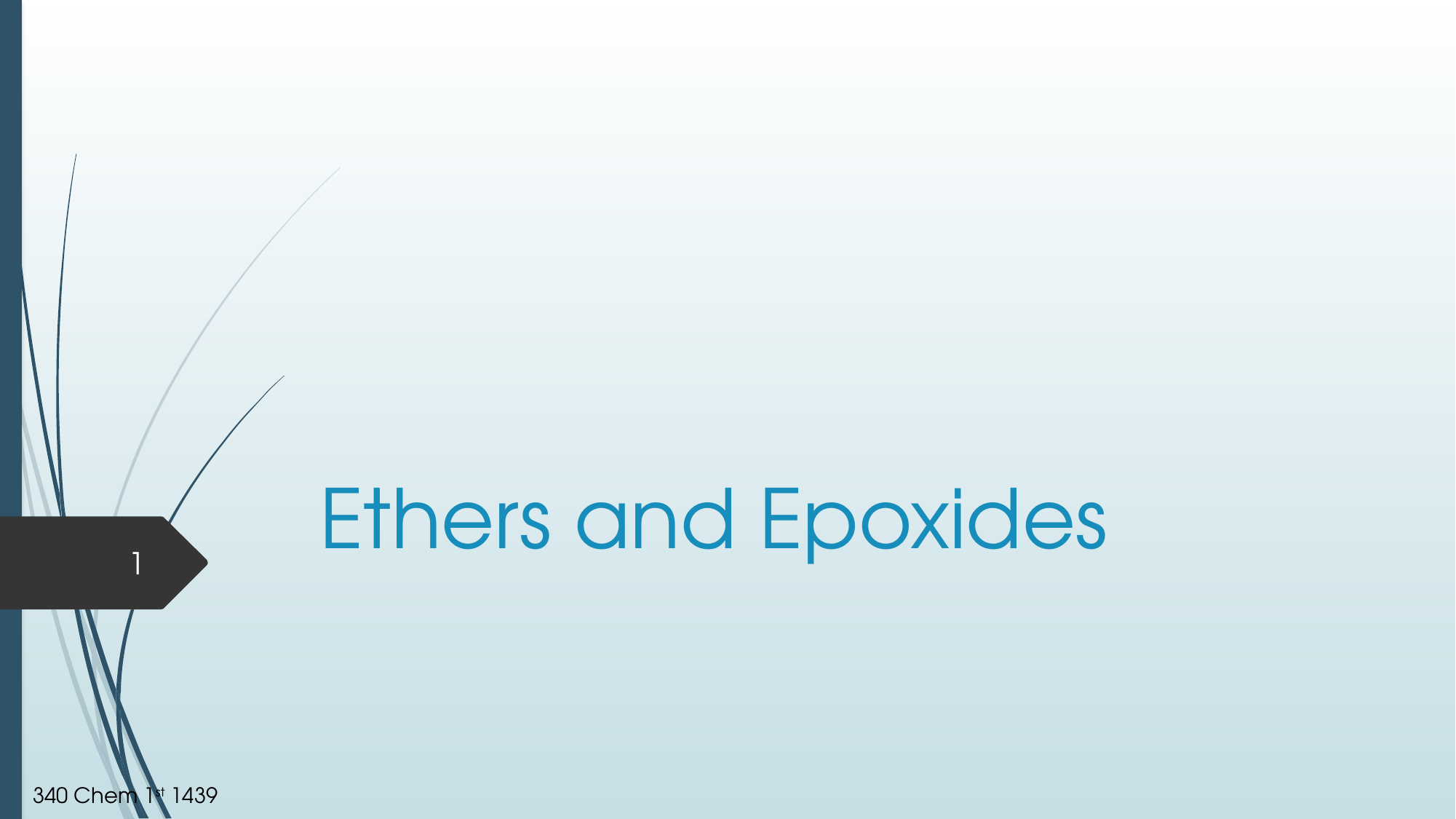

# Ethers and Epoxides
1

340 Chem 1st 1439